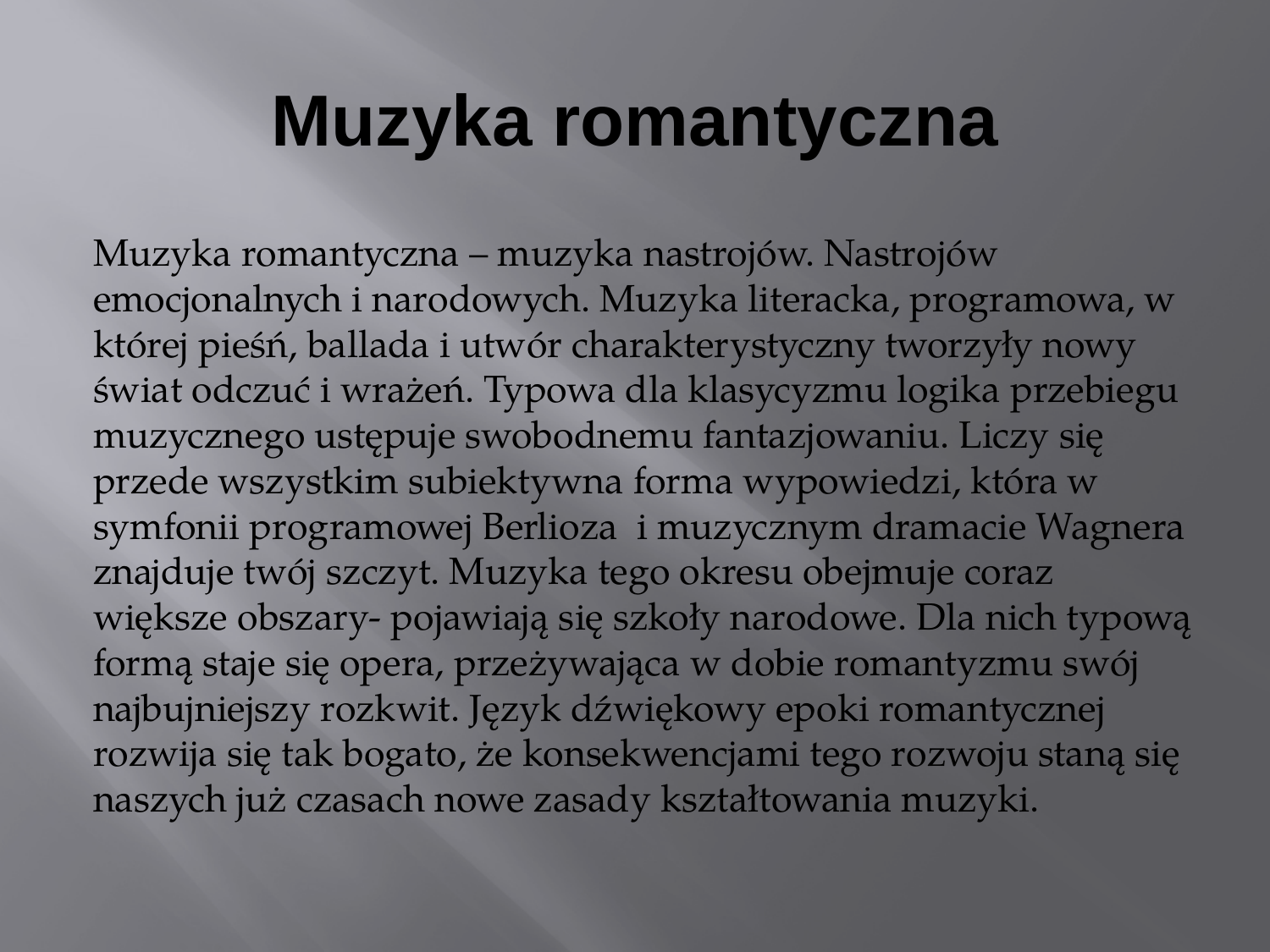

# Muzyka romantyczna
Muzyka romantyczna – muzyka nastrojów. Nastrojów emocjonalnych i narodowych. Muzyka literacka, programowa, w której pieśń, ballada i utwór charakterystyczny tworzyły nowy świat odczuć i wrażeń. Typowa dla klasycyzmu logika przebiegu muzycznego ustępuje swobodnemu fantazjowaniu. Liczy się przede wszystkim subiektywna forma wypowiedzi, która w symfonii programowej Berlioza  i muzycznym dramacie Wagnera znajduje twój szczyt. Muzyka tego okresu obejmuje coraz większe obszary- pojawiają się szkoły narodowe. Dla nich typową formą staje się opera, przeżywająca w dobie romantyzmu swój najbujniejszy rozkwit. Język dźwiękowy epoki romantycznej rozwija się tak bogato, że konsekwencjami tego rozwoju staną się naszych już czasach nowe zasady kształtowania muzyki.